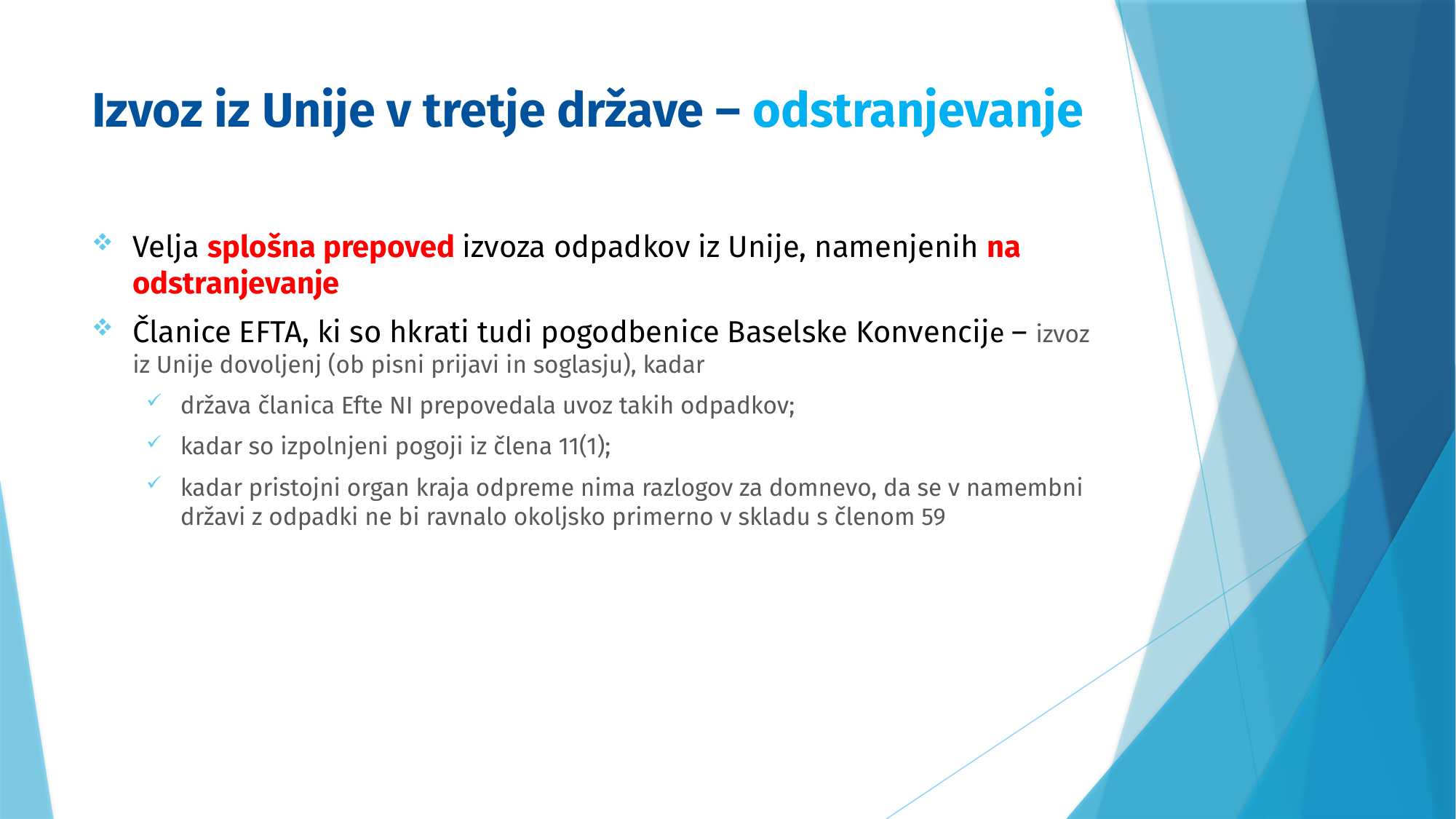

# Izvoz iz Unije v tretje države – odstranjevanje
Velja splošna prepoved izvoza odpadkov iz Unije, namenjenih na odstranjevanje
Članice EFTA, ki so hkrati tudi pogodbenice Baselske Konvencije – izvoz iz Unije dovoljenj (ob pisni prijavi in soglasju), kadar
država članica Efte NI prepovedala uvoz takih odpadkov;
kadar so izpolnjeni pogoji iz člena 11(1);
kadar pristojni organ kraja odpreme nima razlogov za domnevo, da se v namembni državi z odpadki ne bi ravnalo okoljsko primerno v skladu s členom 59